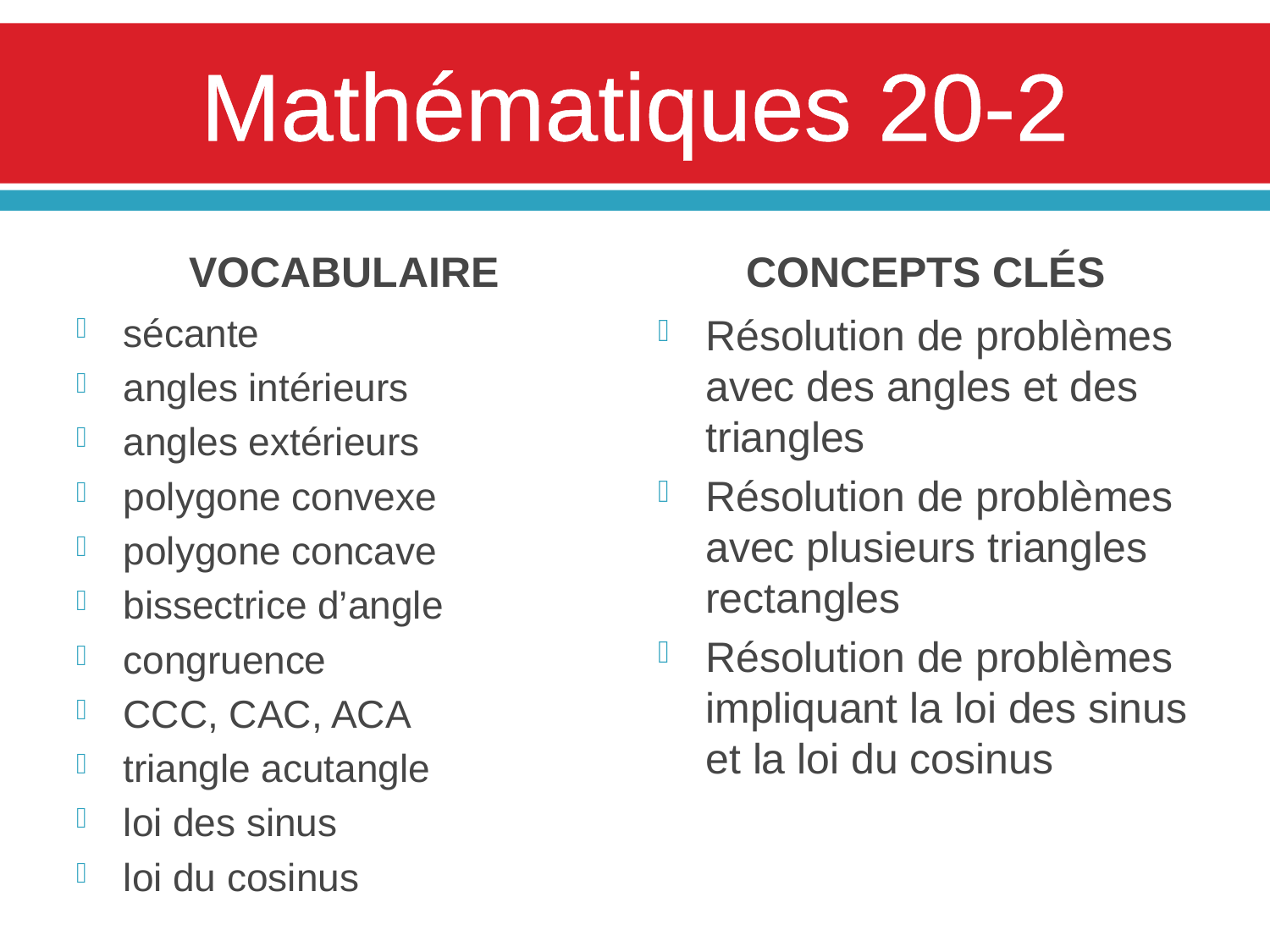

# Mathématiques 20-2
VOCABULAIRE
CONCEPTS CLÉS
sécante
angles intérieurs
angles extérieurs
polygone convexe
polygone concave
bissectrice d’angle
congruence
CCC, CAC, ACA
triangle acutangle
loi des sinus
loi du cosinus

Résolution de problèmes avec des angles et des triangles
Résolution de problèmes avec plusieurs triangles rectangles
Résolution de problèmes impliquant la loi des sinus et la loi du cosinus